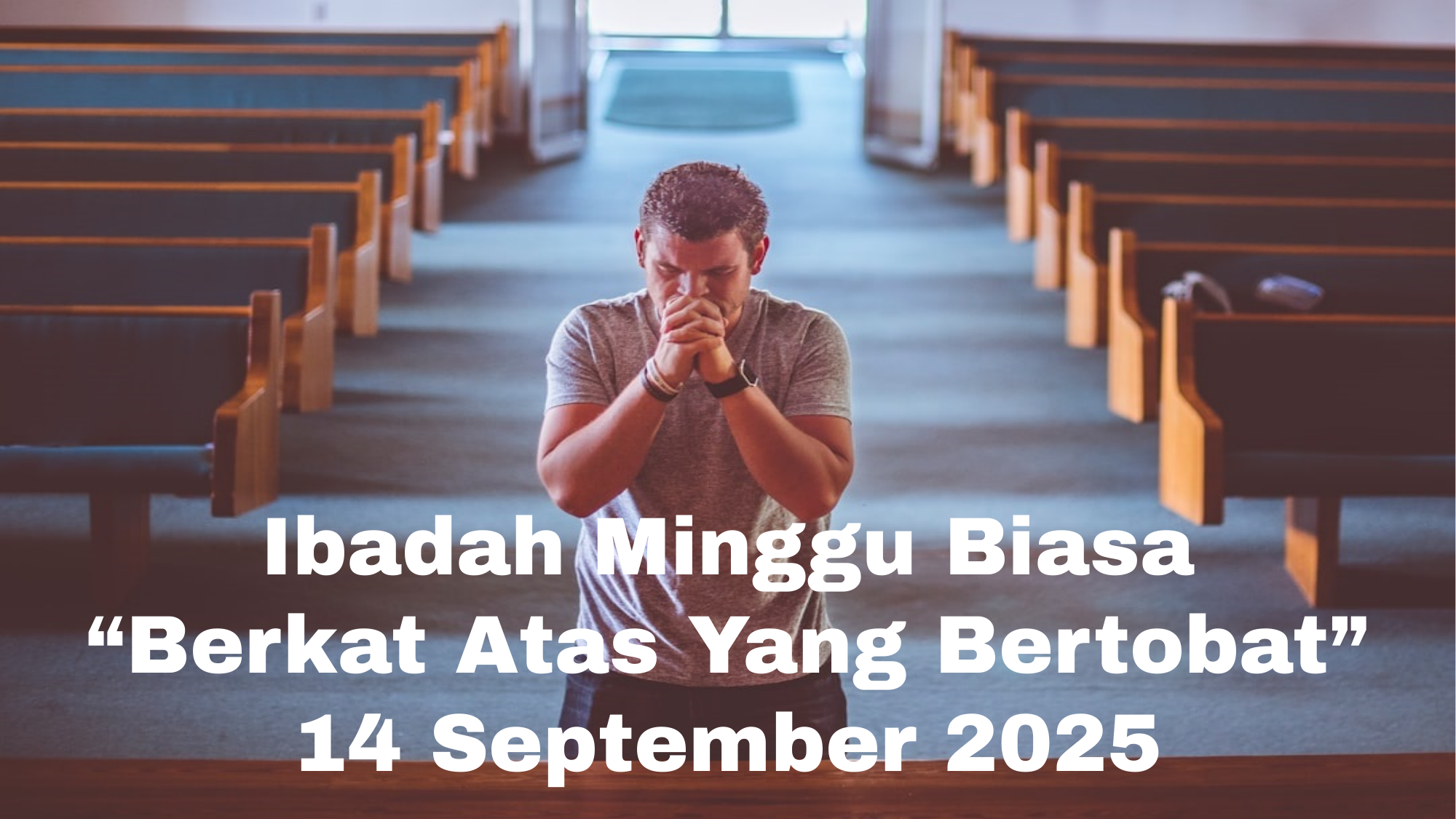

Ibadah Minggu Biasa
“Berkat Atas Yang Bertobat”
14 September 2025